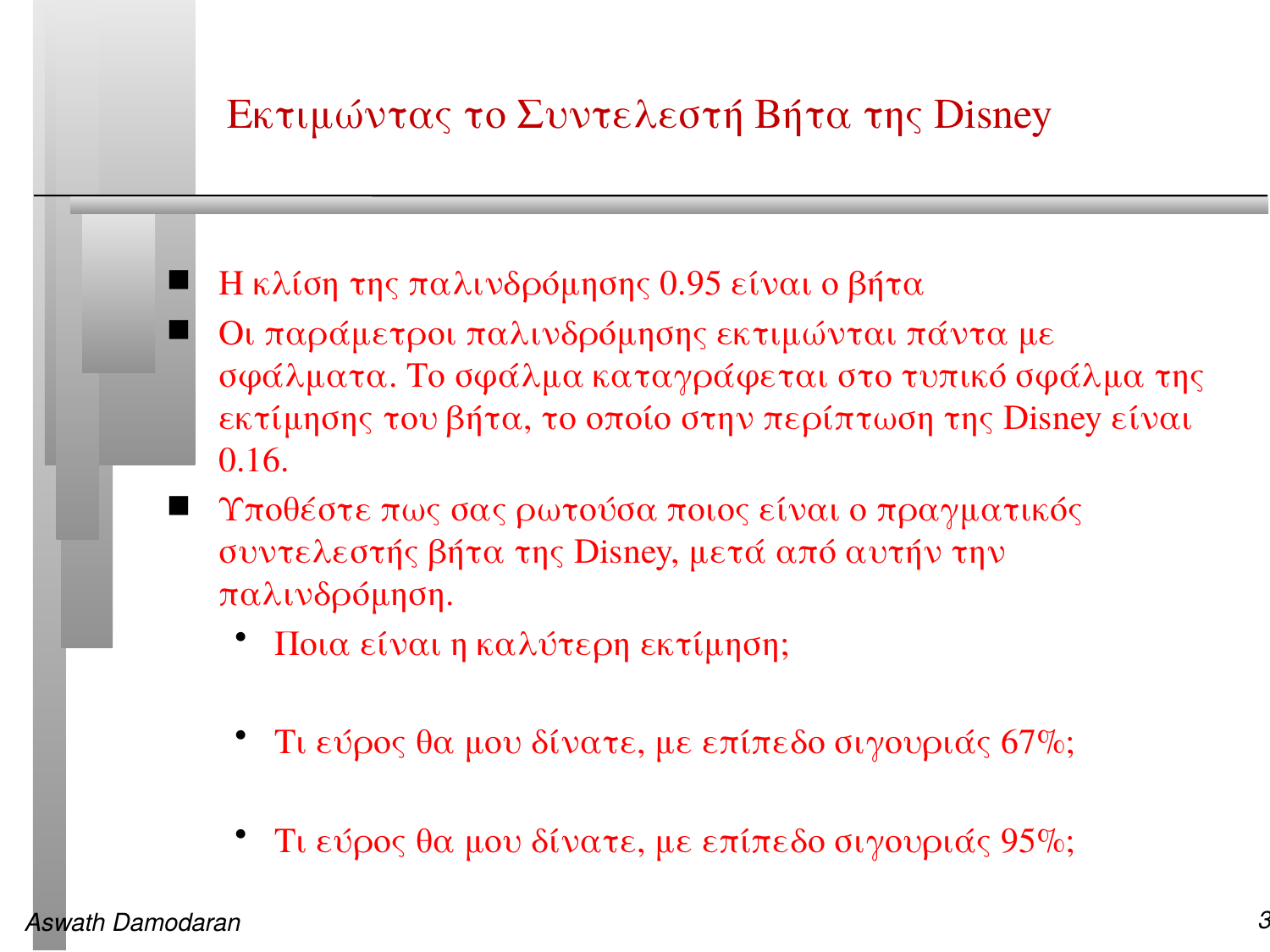

# Εκτιμώντας το Συντελεστή Βήτα της Disney
Η κλίση της παλινδρόμησης 0.95 είναι ο βήτα
Οι παράμετροι παλινδρόμησης εκτιμώνται πάντα με σφάλματα. Το σφάλμα καταγράφεται στο τυπικό σφάλμα της εκτίμησης του βήτα, το οποίο στην περίπτωση της Disney είναι 0.16.
Υποθέστε πως σας ρωτούσα ποιος είναι ο πραγματικός συντελεστής βήτα της Disney, μετά από αυτήν την παλινδρόμηση.
Ποια είναι η καλύτερη εκτίμηση;

Τι εύρος θα μου δίνατε, με επίπεδο σιγουριάς 67%;

Τι εύρος θα μου δίνατε, με επίπεδο σιγουριάς 95%;